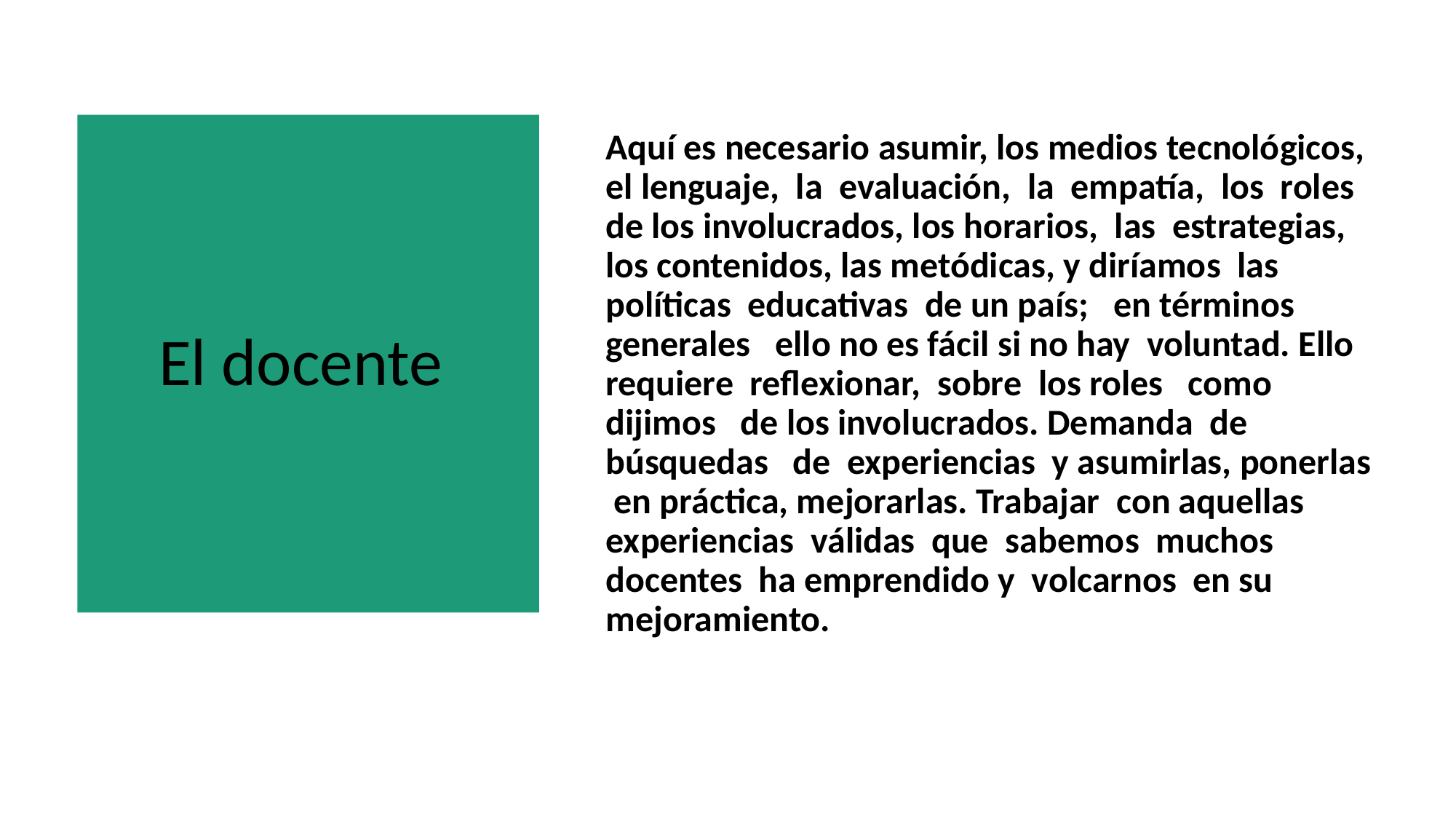

# El docente
Aquí es necesario asumir, los medios tecnológicos, el lenguaje,  la  evaluación,  la  empatía,  los  roles  de los involucrados, los horarios,  las  estrategias, los contenidos, las metódicas, y diríamos  las políticas  educativas  de un país;   en términos  generales   ello no es fácil si no hay  voluntad. Ello requiere  reflexionar,  sobre  los roles   como dijimos   de los involucrados. Demanda  de búsquedas   de  experiencias  y asumirlas, ponerlas  en práctica, mejorarlas. Trabajar  con aquellas  experiencias  válidas  que  sabemos  muchos  docentes  ha emprendido y  volcarnos  en su mejoramiento.